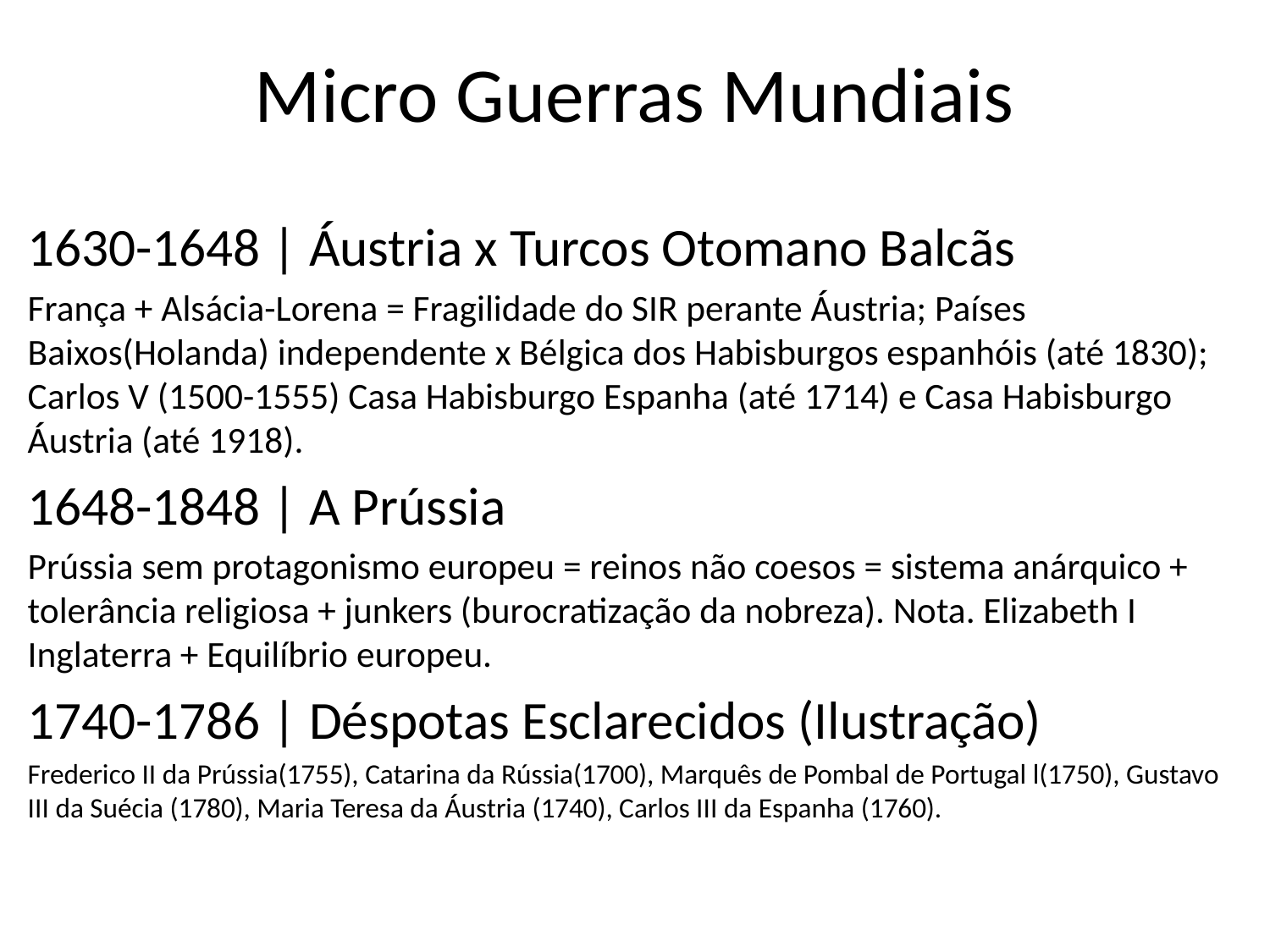

# Micro Guerras Mundiais
1630-1648 | Áustria x Turcos Otomano Balcãs
França + Alsácia-Lorena = Fragilidade do SIR perante Áustria; Países Baixos(Holanda) independente x Bélgica dos Habisburgos espanhóis (até 1830); Carlos V (1500-1555) Casa Habisburgo Espanha (até 1714) e Casa Habisburgo Áustria (até 1918).
1648-1848 | A Prússia
Prússia sem protagonismo europeu = reinos não coesos = sistema anárquico + tolerância religiosa + junkers (burocratização da nobreza). Nota. Elizabeth I Inglaterra + Equilíbrio europeu.
1740-1786 | Déspotas Esclarecidos (Ilustração)
Frederico II da Prússia(1755), Catarina da Rússia(1700), Marquês de Pombal de Portugal l(1750), Gustavo III da Suécia (1780), Maria Teresa da Áustria (1740), Carlos III da Espanha (1760).